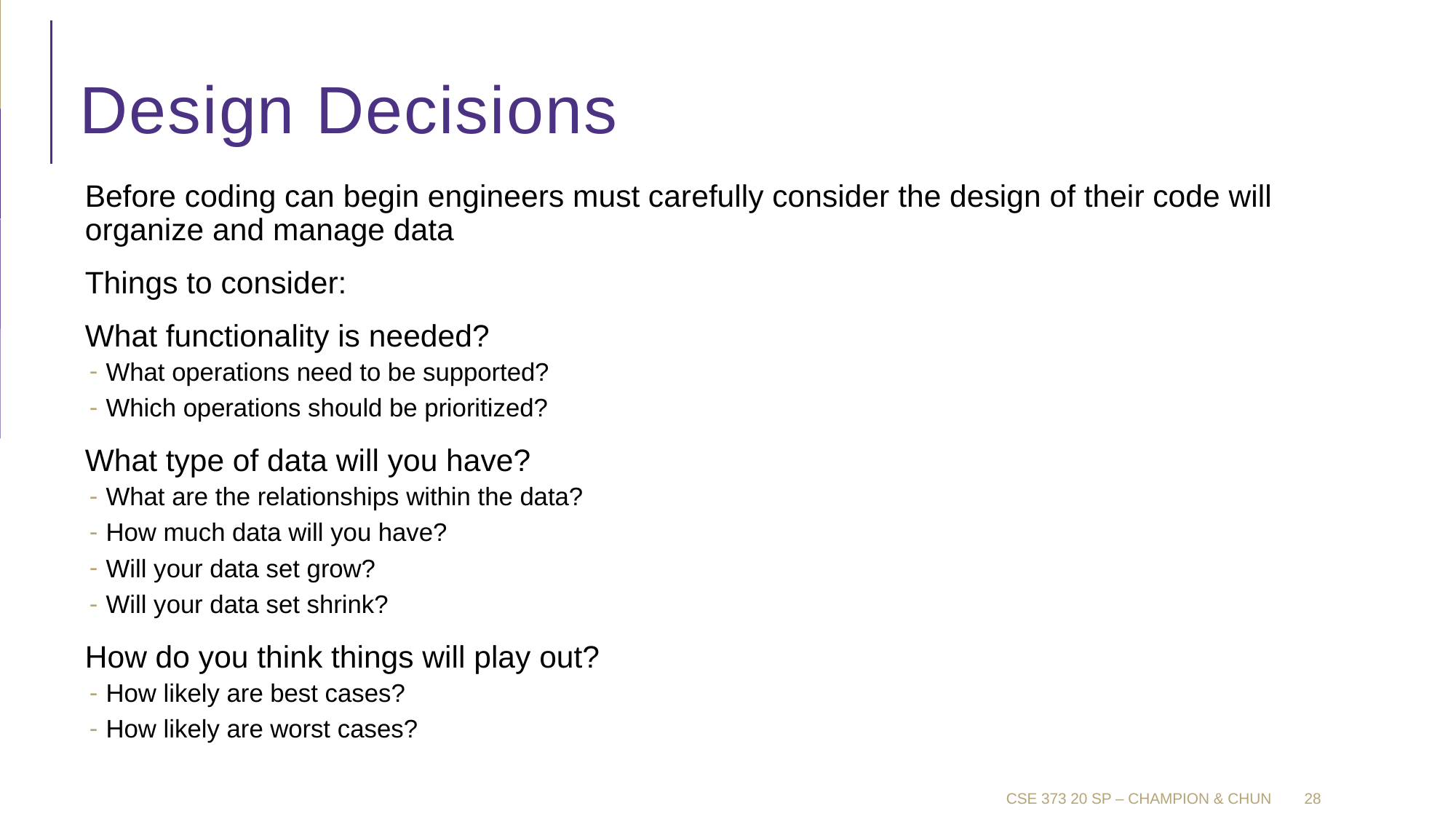

# Design Decisions
Before coding can begin engineers must carefully consider the design of their code will organize and manage data
Things to consider:
What functionality is needed?
What operations need to be supported?
Which operations should be prioritized?
What type of data will you have?
What are the relationships within the data?
How much data will you have?
Will your data set grow?
Will your data set shrink?
How do you think things will play out?
How likely are best cases?
How likely are worst cases?

CSE 373 20 SP – champion & Chun
28